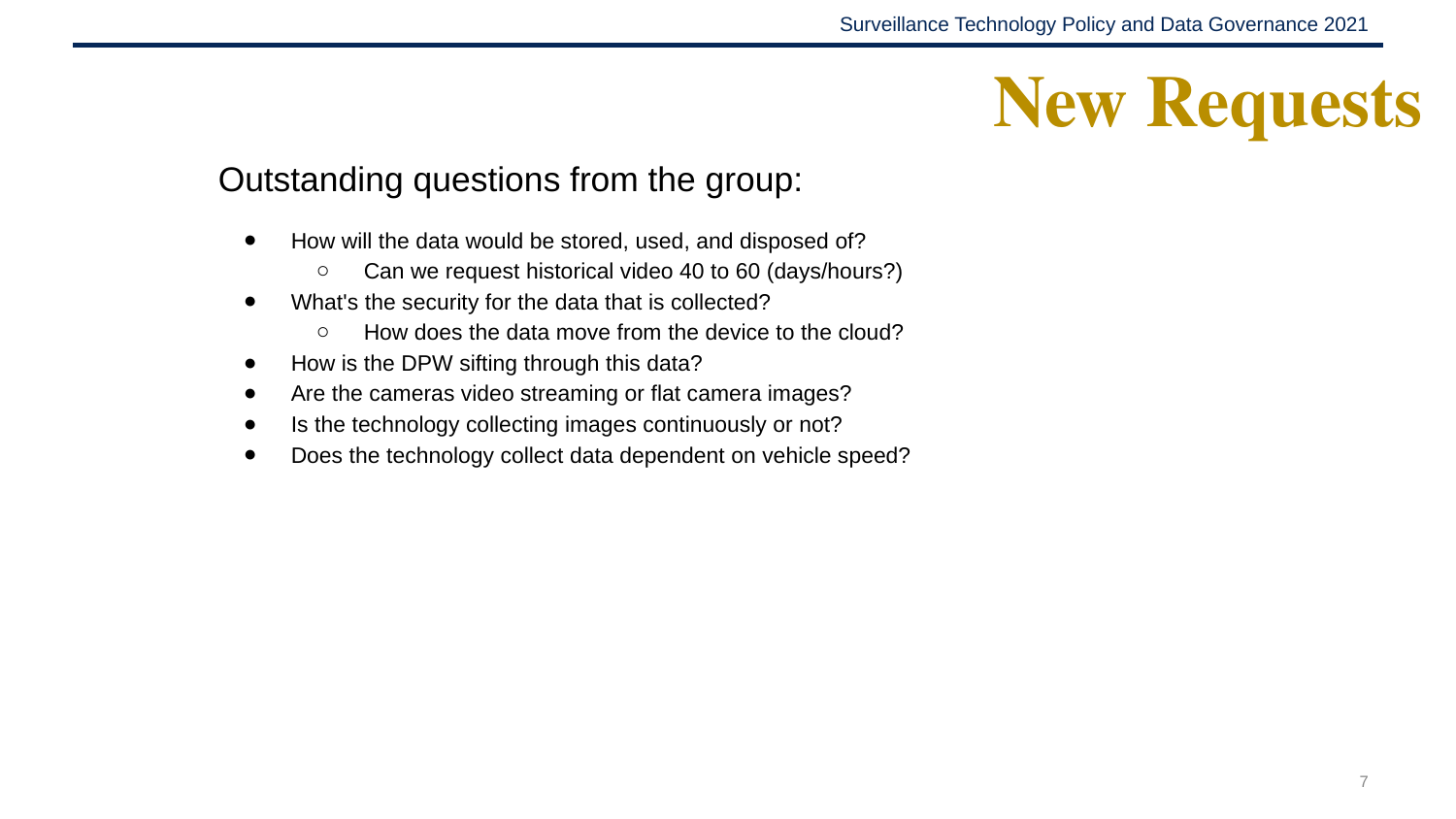

# New Requests

Outstanding questions from the group:
How will the data would be stored, used, and disposed of?
Can we request historical video 40 to 60 (days/hours?)
What's the security for the data that is collected?
How does the data move from the device to the cloud?
How is the DPW sifting through this data?
Are the cameras video streaming or flat camera images?
Is the technology collecting images continuously or not?
Does the technology collect data dependent on vehicle speed?